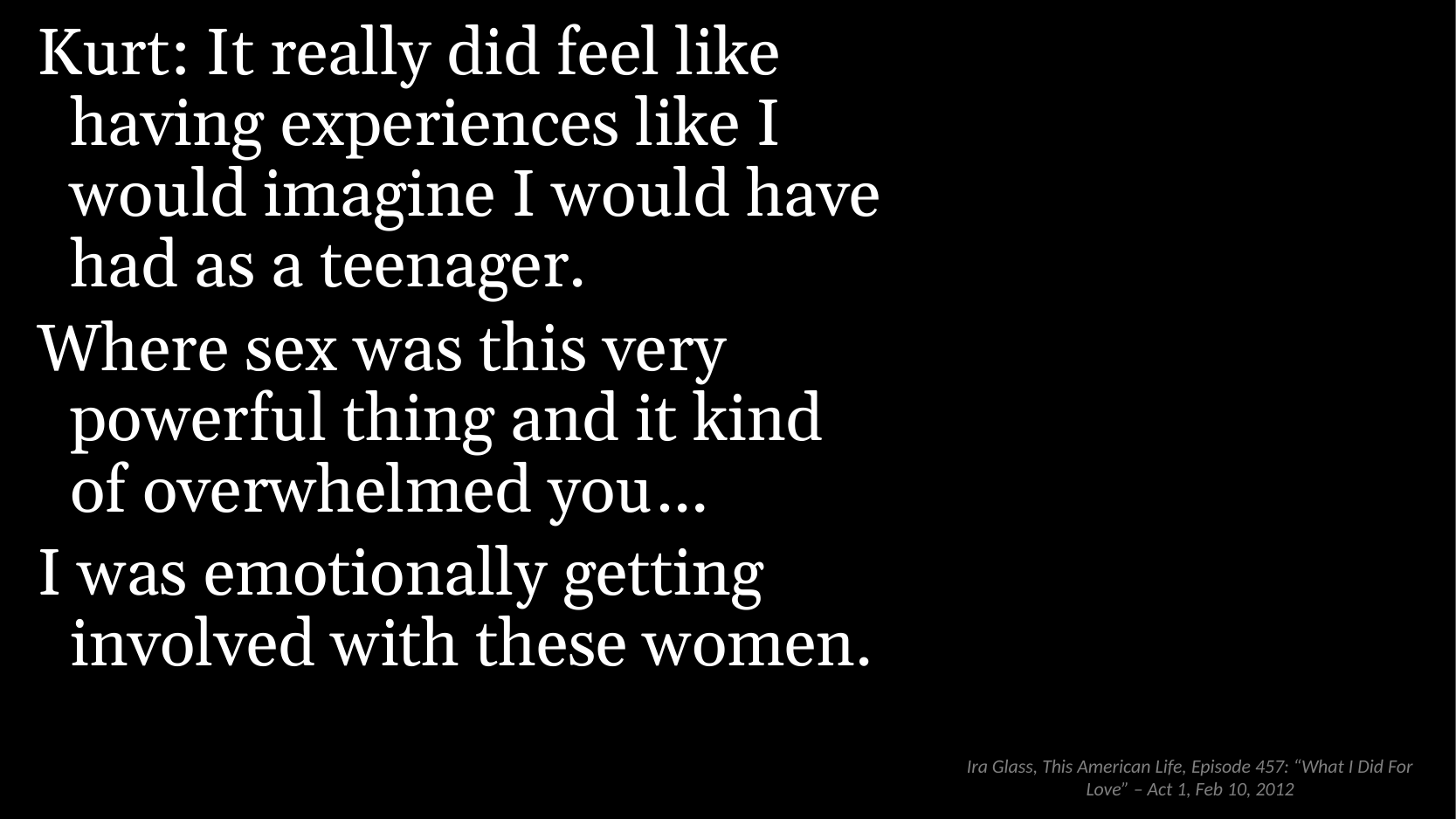

Kurt: It really did feel like having experiences like I would imagine I would have had as a teenager.
Where sex was this very powerful thing and it kind of overwhelmed you…
I was emotionally getting involved with these women.
# Ira Glass, This American Life, Episode 457: “What I Did For Love” – Act 1, Feb 10, 2012